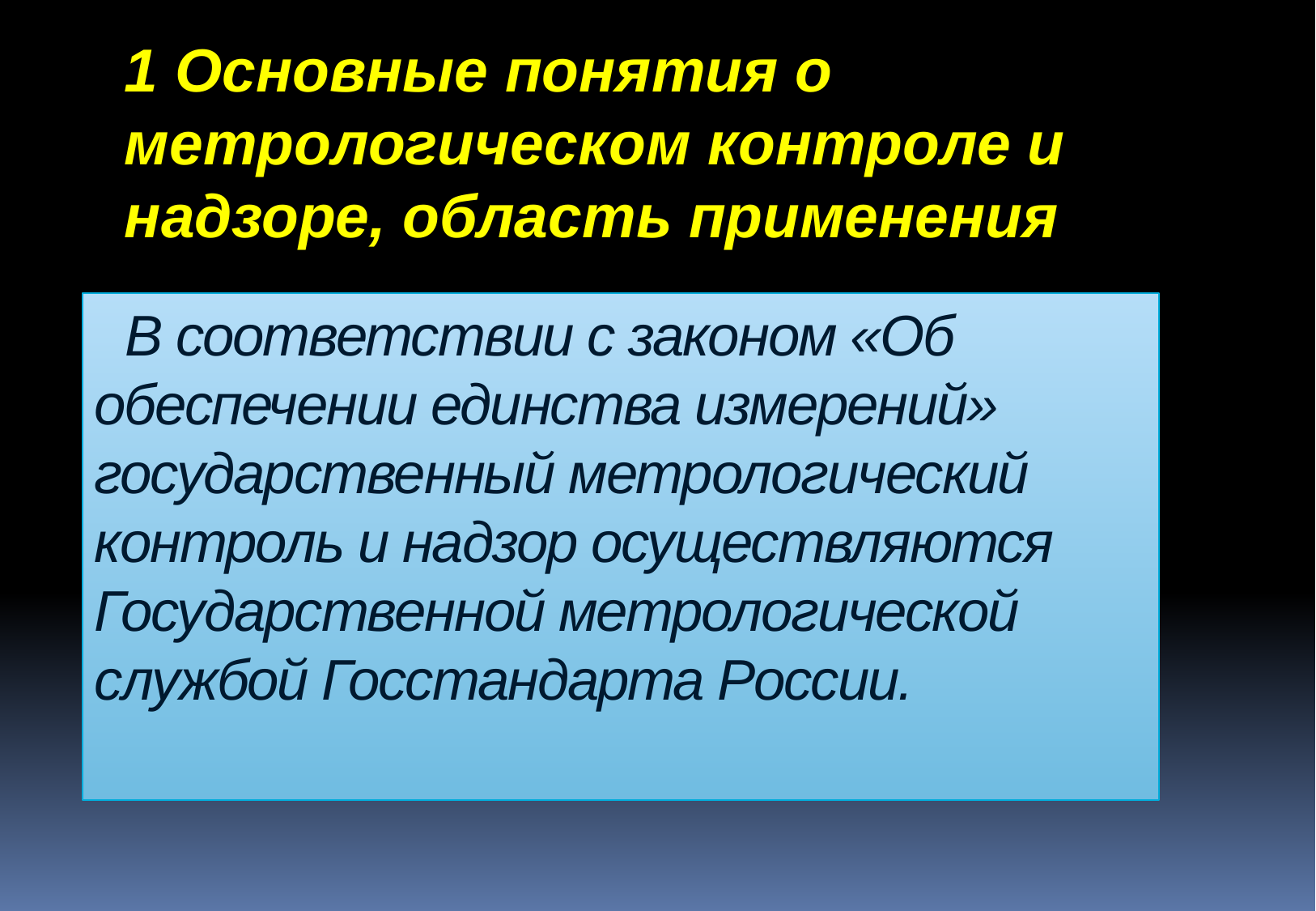

1 Основные понятия о метрологическом контроле и надзоре, область применения
# В соответствии с законом «Об обеспечении единства измерений» государственный метрологический контроль и надзор осуществляются Государственной метрологической службой Госстандарта России.